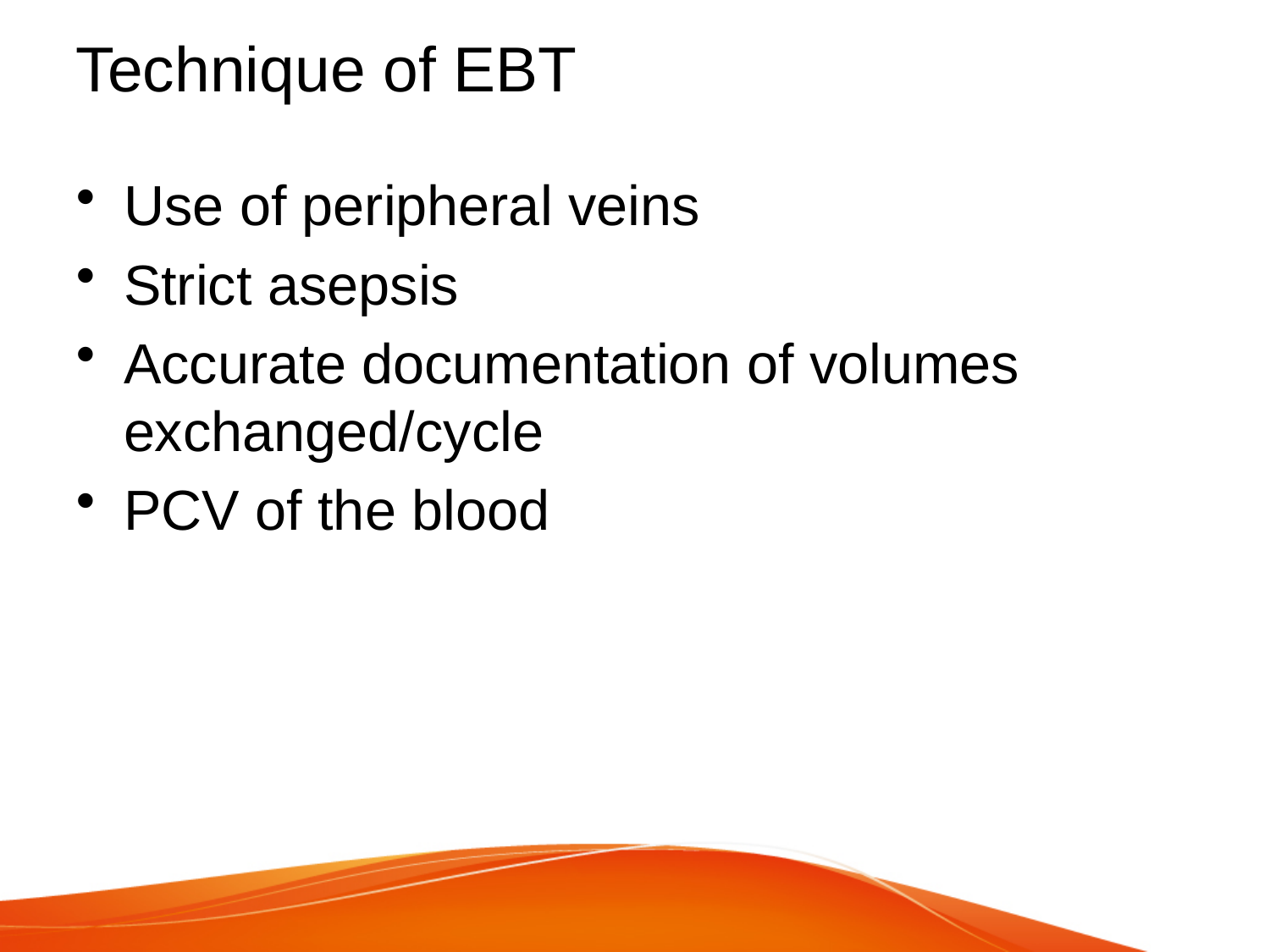

# Technique of EBT
Use of peripheral veins
Strict asepsis
Accurate documentation of volumes exchanged/cycle
PCV of the blood